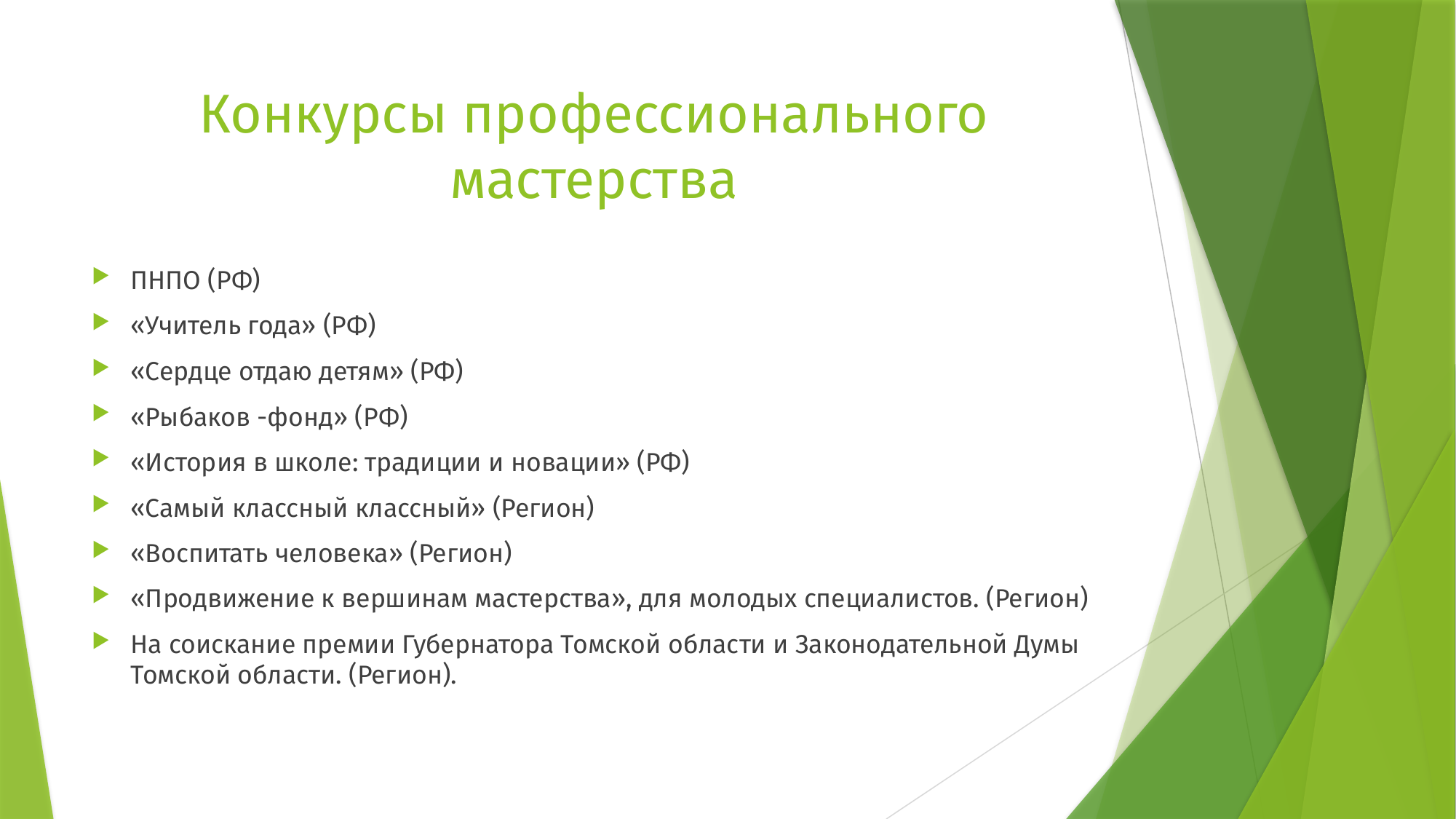

# Конкурсы профессионального мастерства
ПНПО (РФ)
«Учитель года» (РФ)
«Сердце отдаю детям» (РФ)
«Рыбаков -фонд» (РФ)
«История в школе: традиции и новации» (РФ)
«Самый классный классный» (Регион)
«Воспитать человека» (Регион)
«Продвижение к вершинам мастерства», для молодых специалистов. (Регион)
На соискание премии Губернатора Томской области и Законодательной Думы Томской области. (Регион).